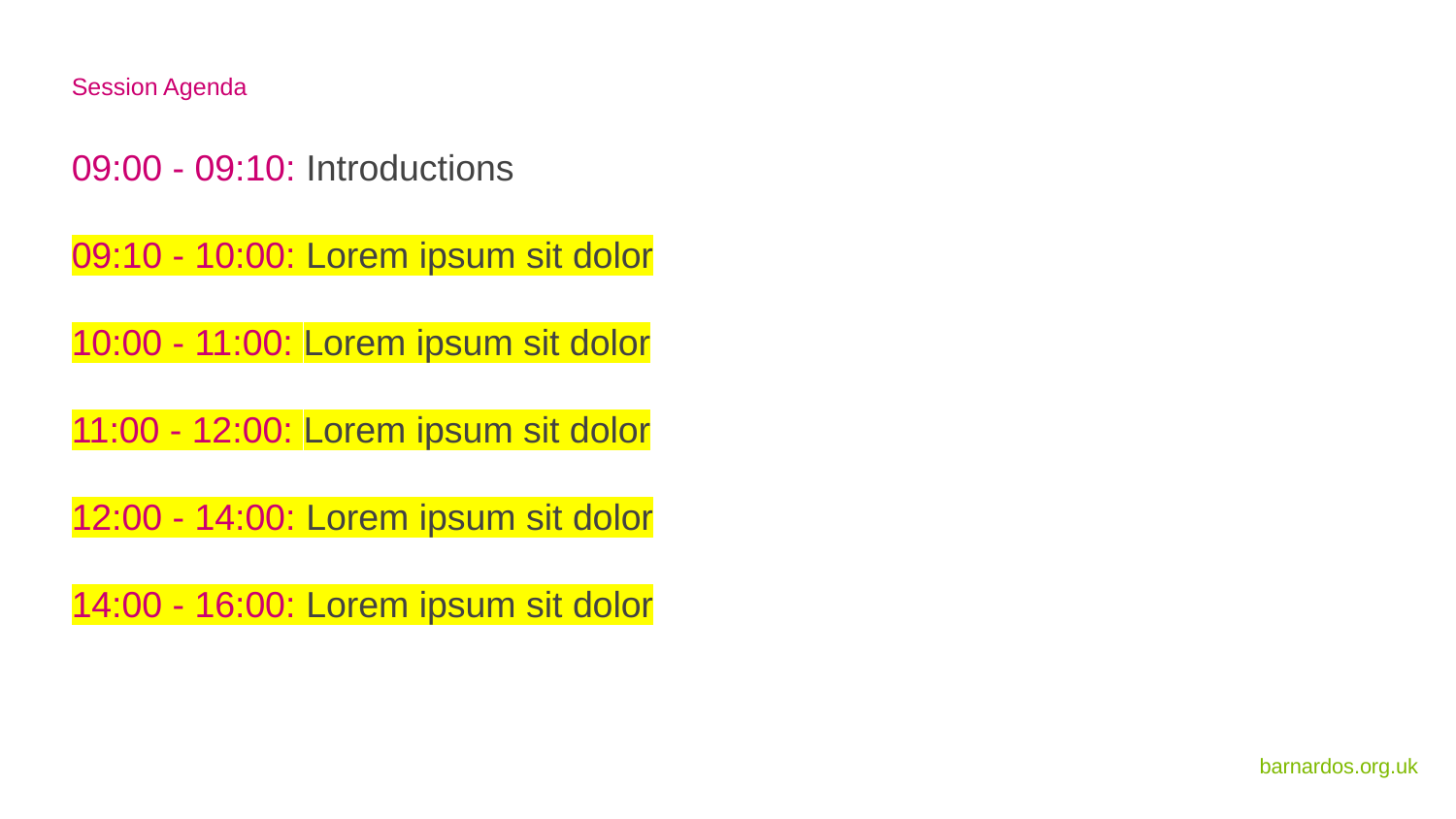

Session Agenda

09:00 - 09:10: Introductions

09:10 - 10:00: Lorem ipsum sit dolor

10:00 - 11:00: Lorem ipsum sit dolor

11:00 - 12:00: Lorem ipsum sit dolor

12:00 - 14:00: Lorem ipsum sit dolor

14:00 - 16:00: Lorem ipsum sit dolor

barnardos.org.uk